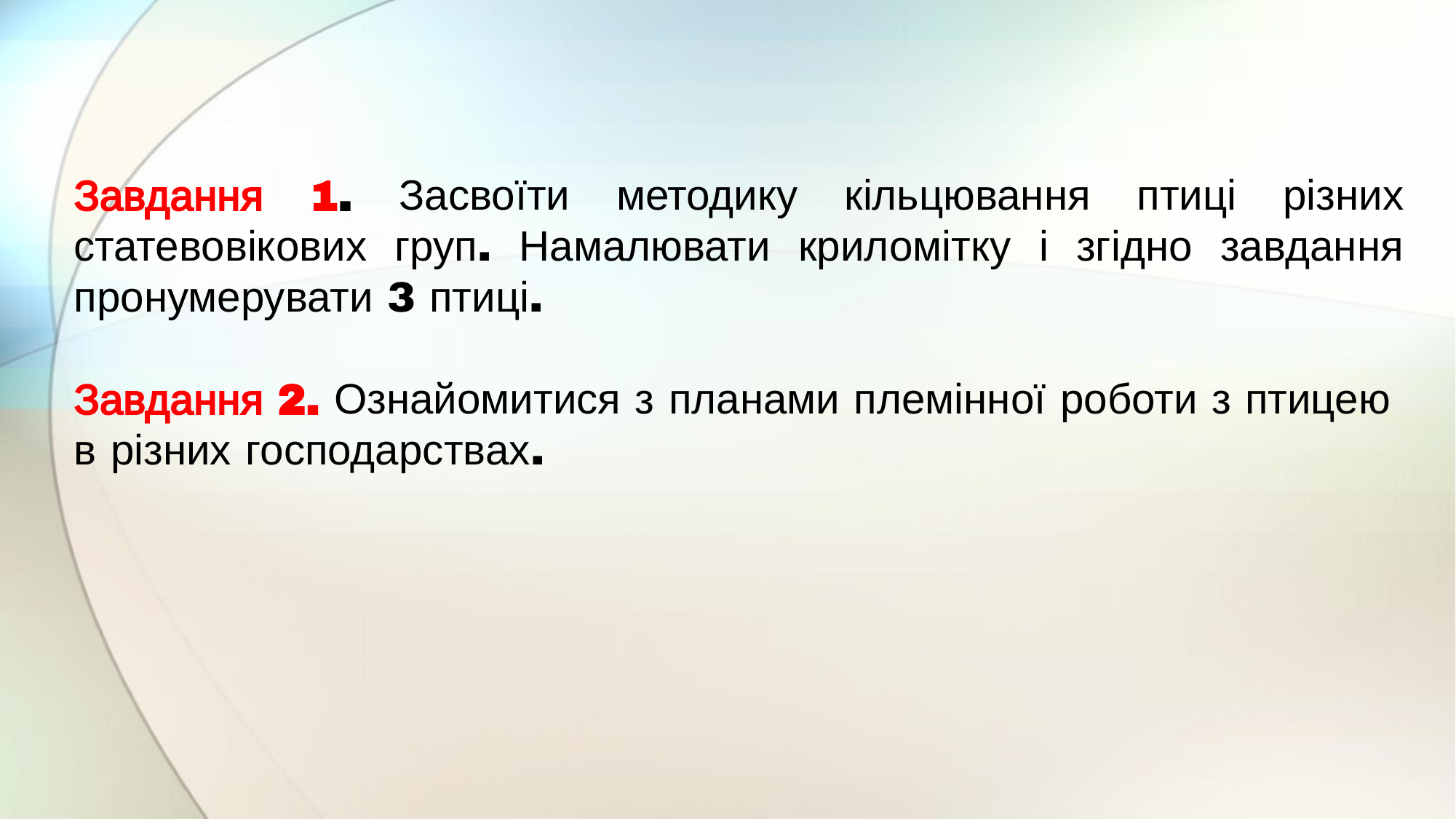

Завдання 1. Засвоїти методику кільцювання птиці різних статевовікових груп. Намалювати криломітку і згідно завдання пронумерувати 3 птиці.

Завдання 2. Ознайомитися з планами племінної роботи з птицею в різних господарствах.